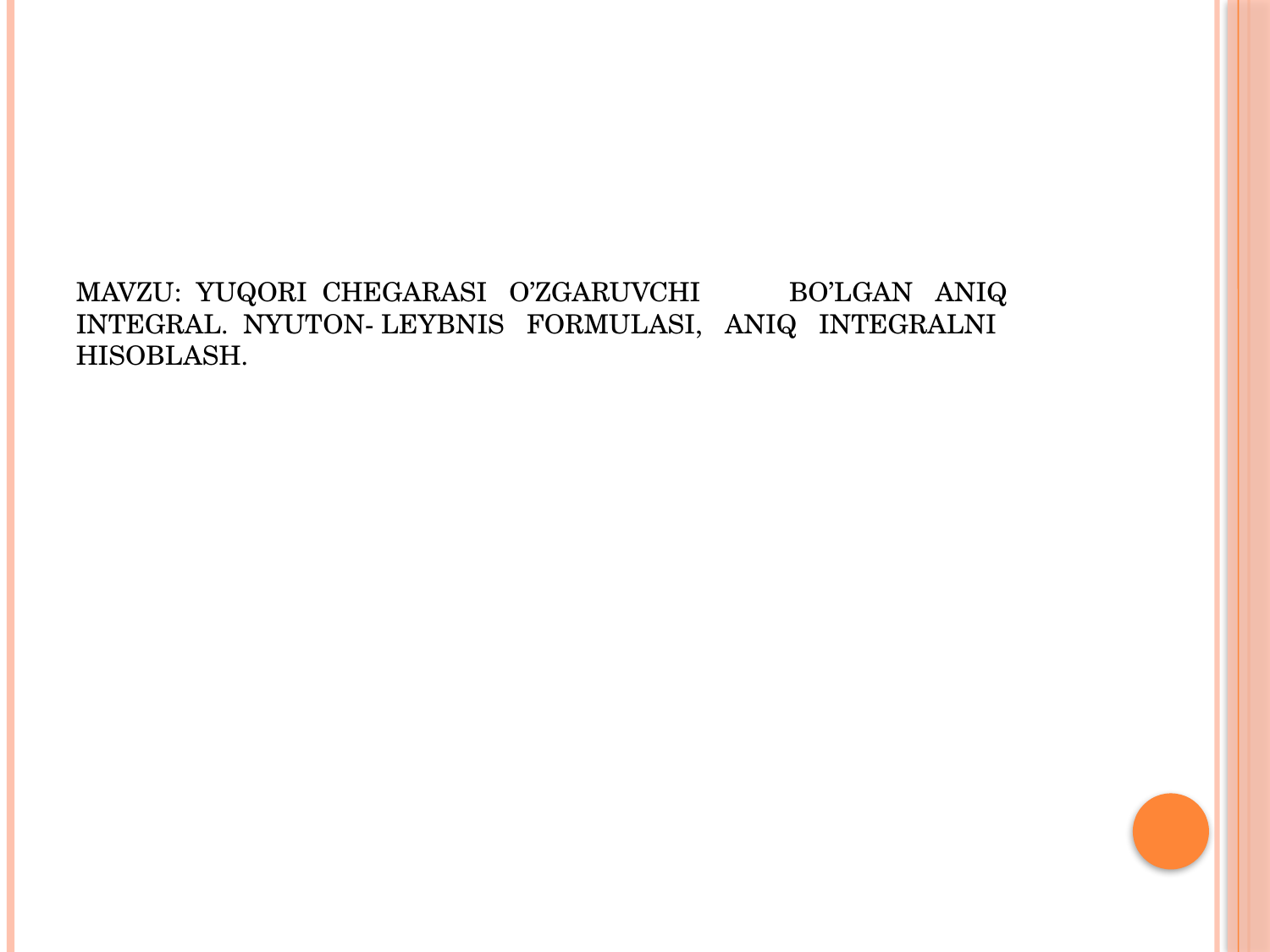

# Mavzu:  Yuqori  chegarasi   o’zgaruvchi            bo’lgan   aniq   integral.  Nyuton- Leybnis   formulasi,   aniq   integralni   hisoblash.